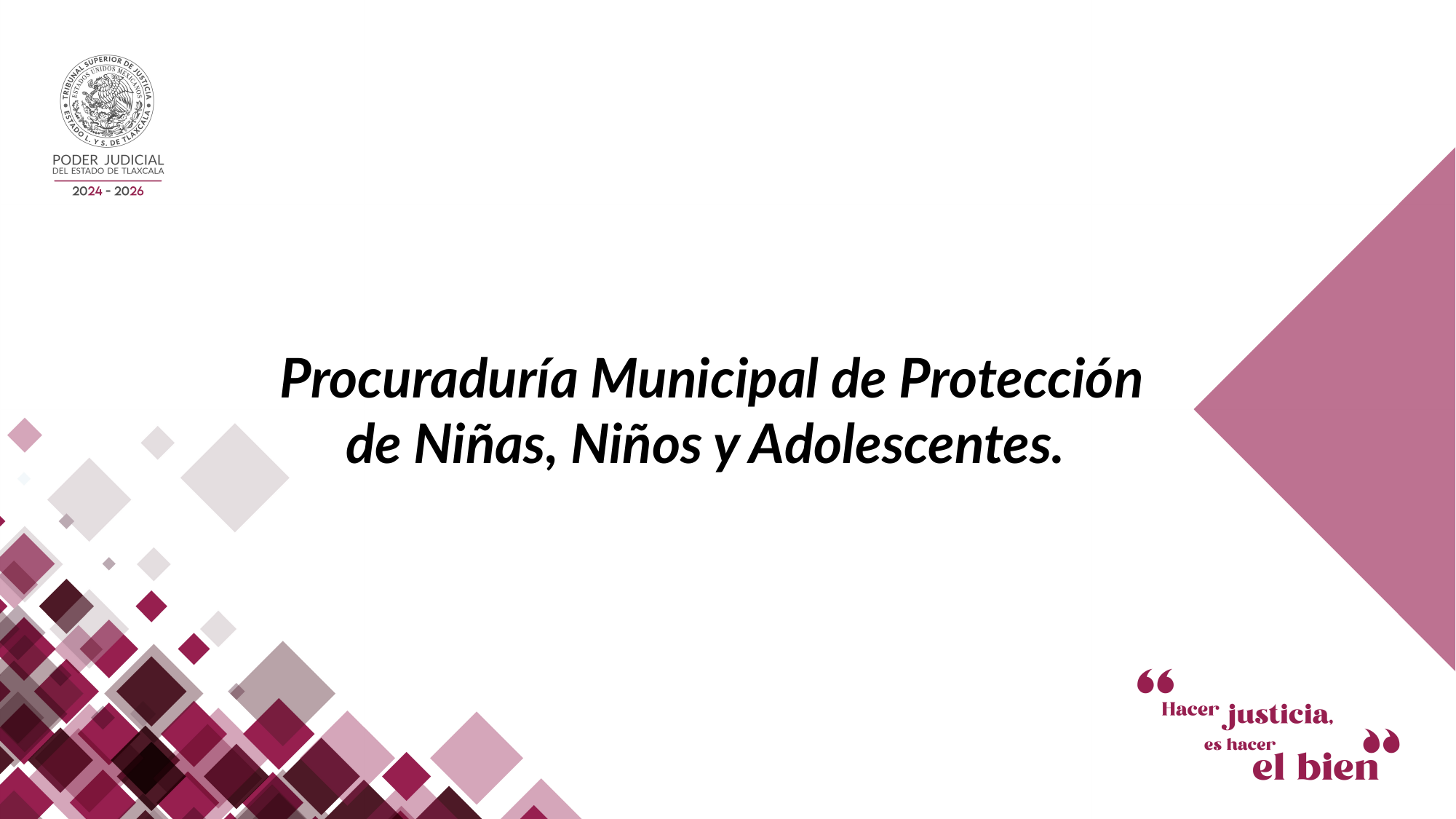

Procuraduría Municipal de Protección de Niñas, Niños y Adolescentes.